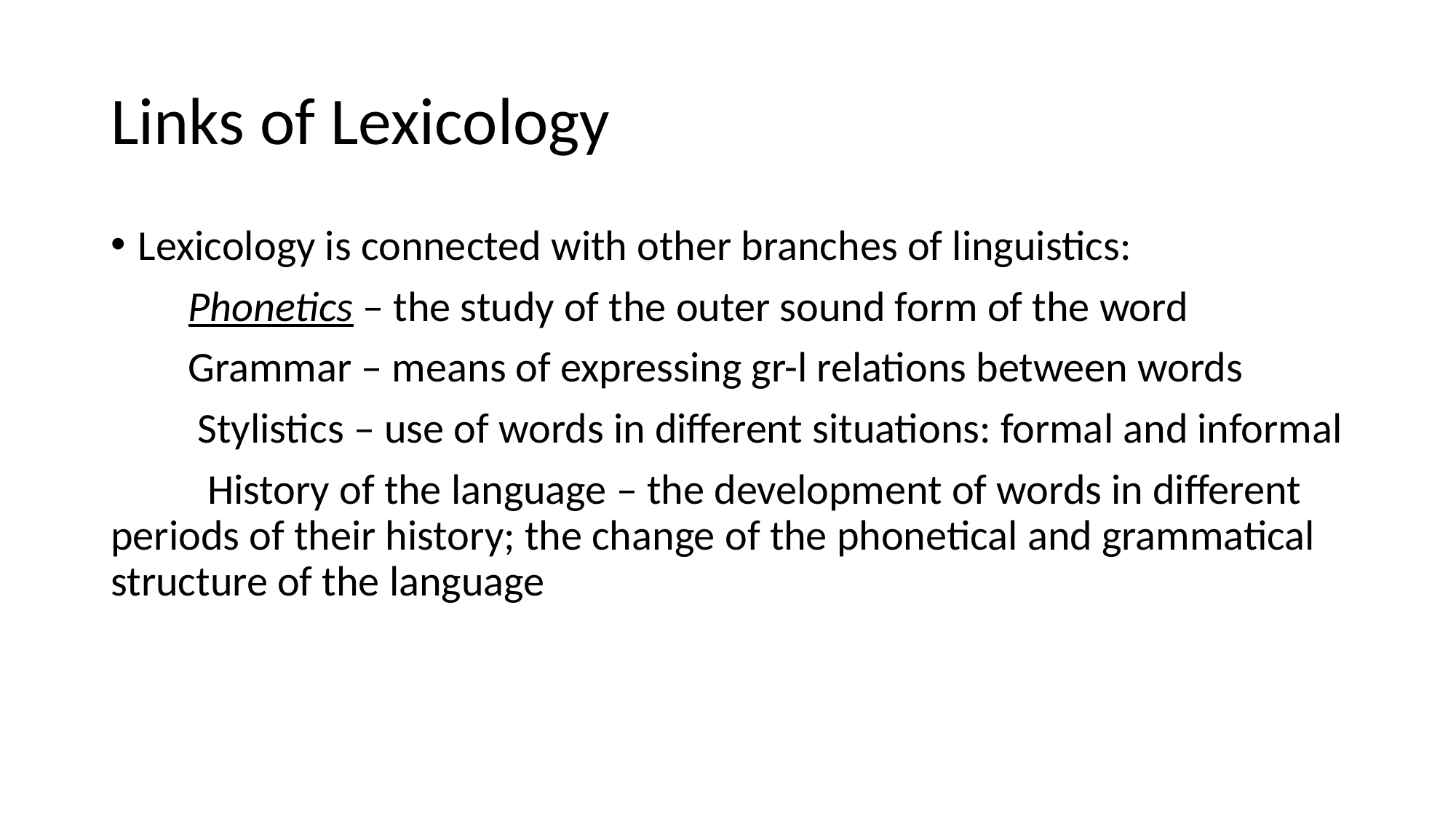

# Links of Lexicology
Lexicology is connected with other branches of linguistics:
        Phonetics – the study of the outer sound form of the word
        Grammar – means of expressing gr-l relations between words
         Stylistics – use of words in different situations: formal and informal
          History of the language – the development of words in different periods of their history; the change of the phonetical and grammatical structure of the language